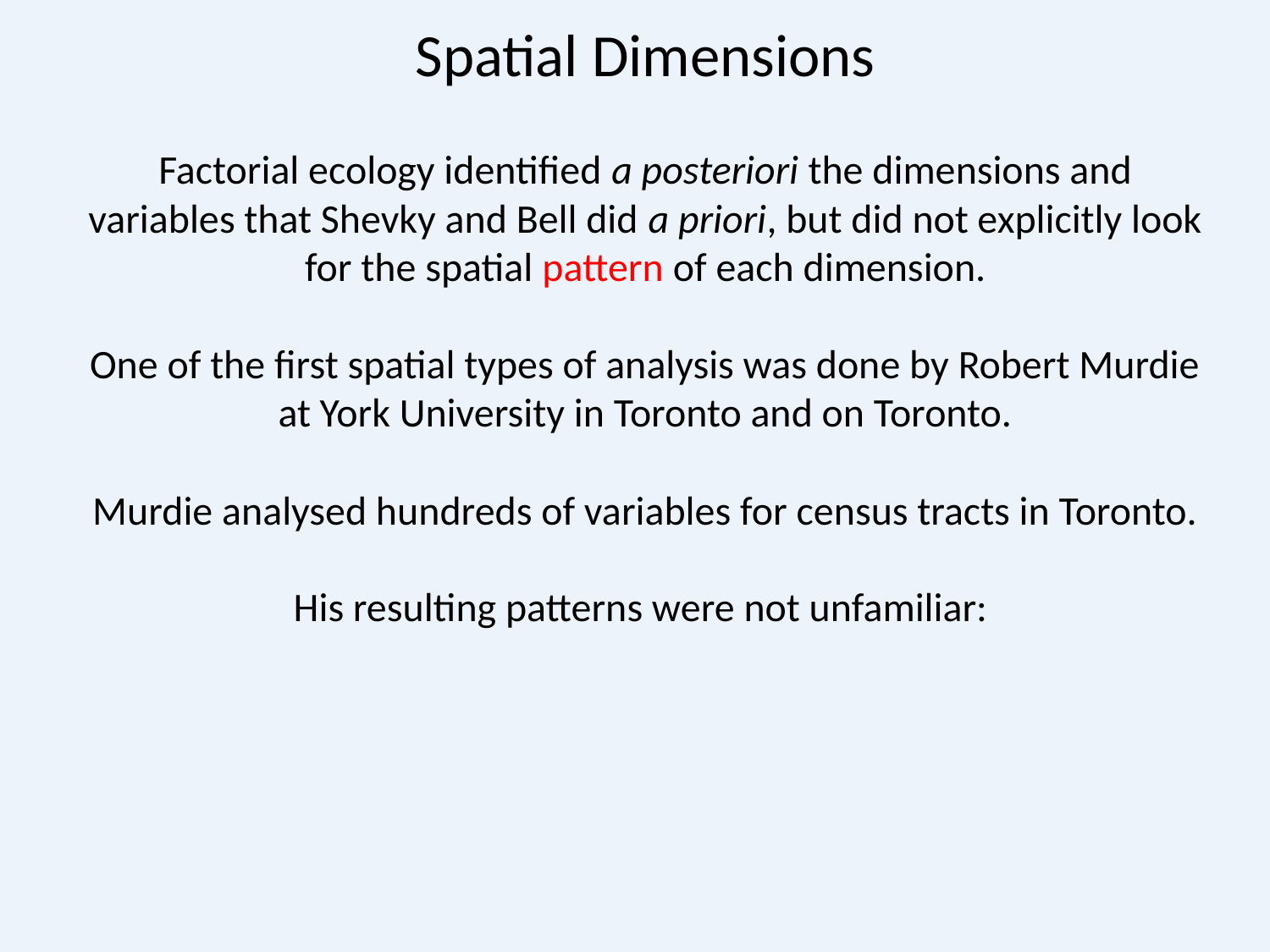

Spatial Dimensions
Factorial ecology identified a posteriori the dimensions and variables that Shevky and Bell did a priori, but did not explicitly look for the spatial pattern of each dimension.

One of the first spatial types of analysis was done by Robert Murdie at York University in Toronto and on Toronto.

Murdie analysed hundreds of variables for census tracts in Toronto.

His resulting patterns were not unfamiliar: